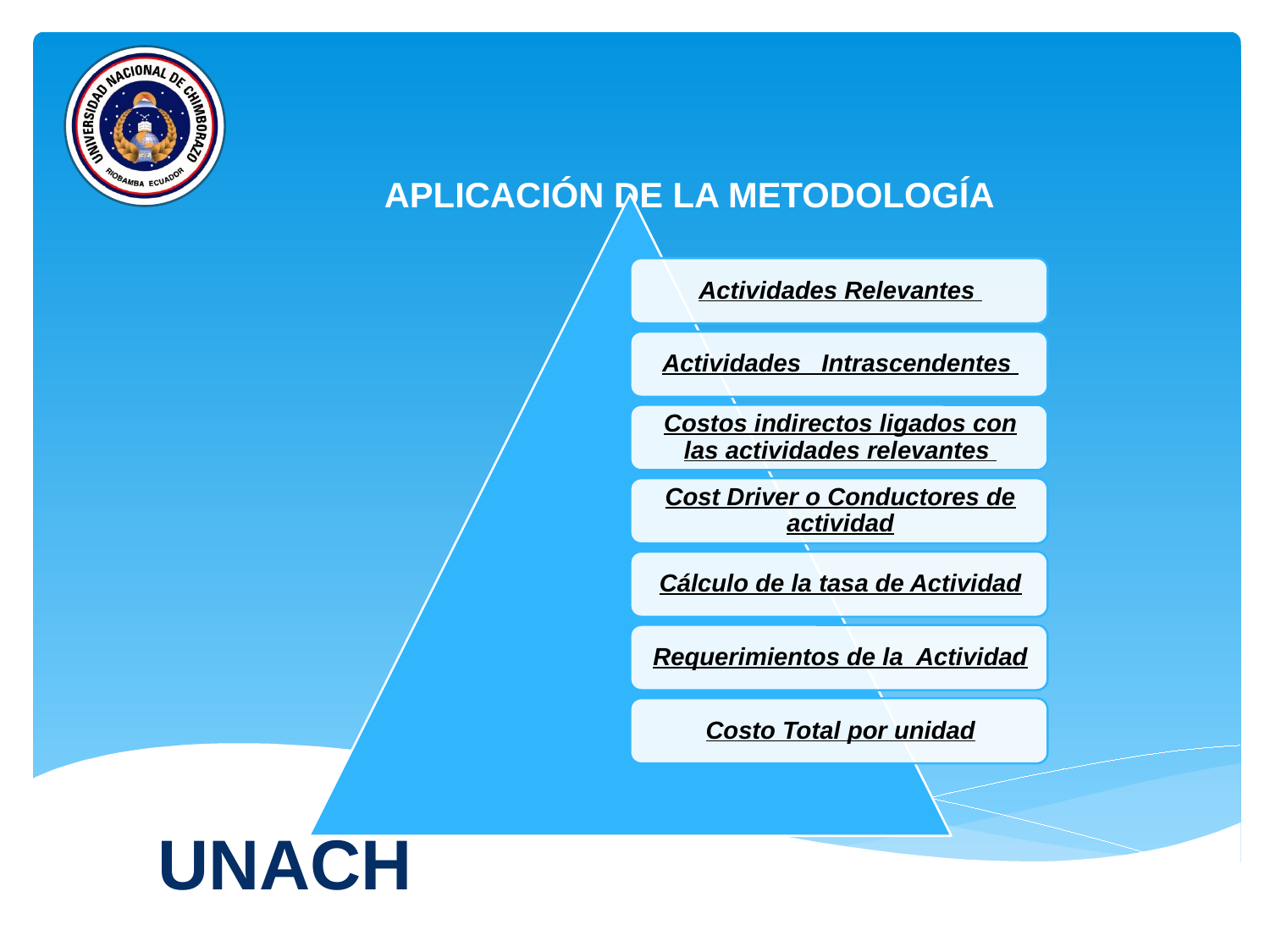

#
APLICACIÓN DE LA METODOLOGÍA

Actividades Relevantes
Actividades _Intrascendentes
Costos indirectos ligados con las actividades relevantes
Cost Driver o Conductores de actividad
Cálculo de la tasa de Actividad
Requerimientos de la  Actividad
Costo Total por unidad